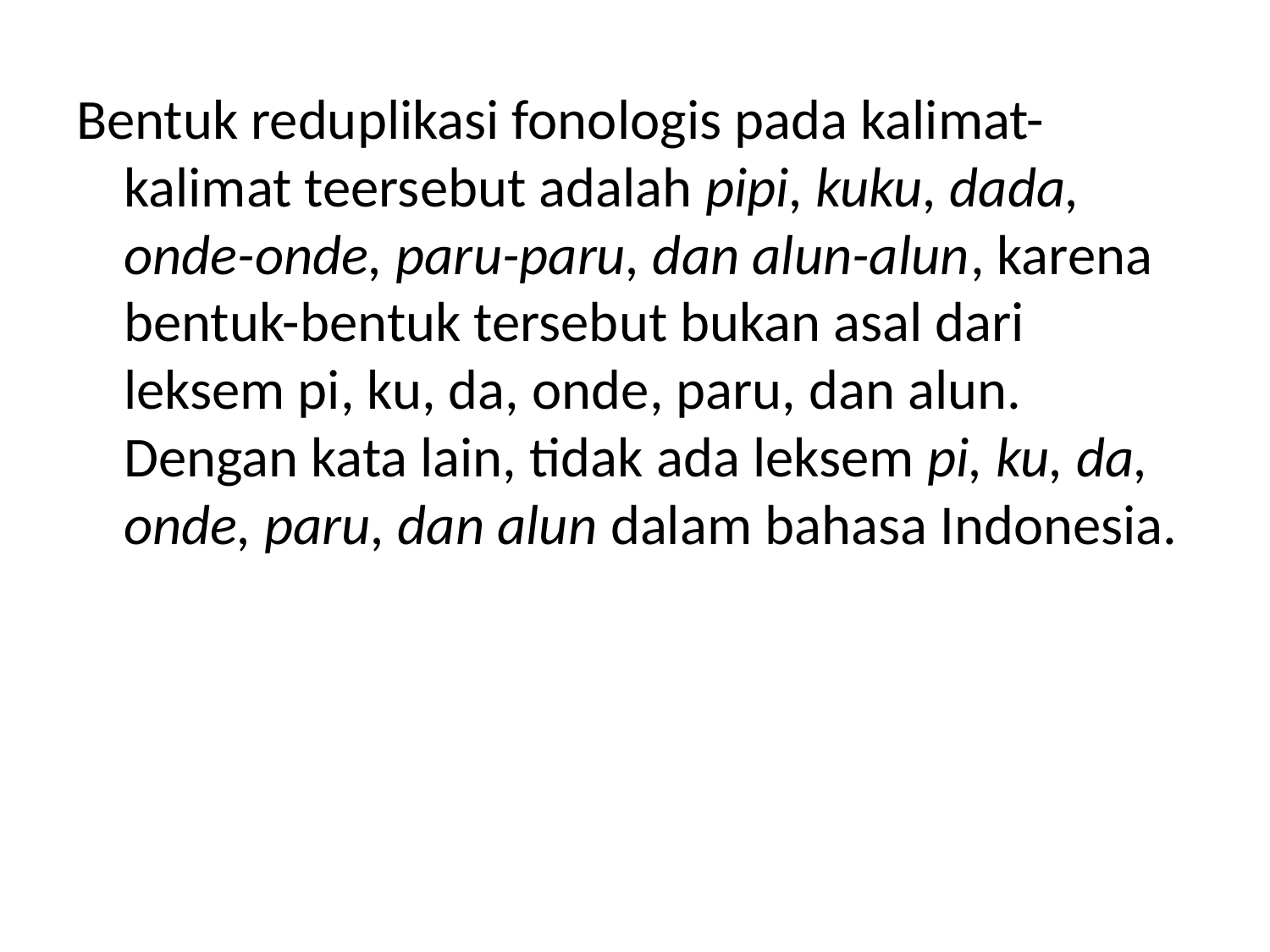

Bentuk reduplikasi fonologis pada kalimat-kalimat teersebut adalah pipi, kuku, dada, onde-onde, paru-paru, dan alun-alun, karena bentuk-bentuk tersebut bukan asal dari leksem pi, ku, da, onde, paru, dan alun. Dengan kata lain, tidak ada leksem pi, ku, da, onde, paru, dan alun dalam bahasa Indonesia.